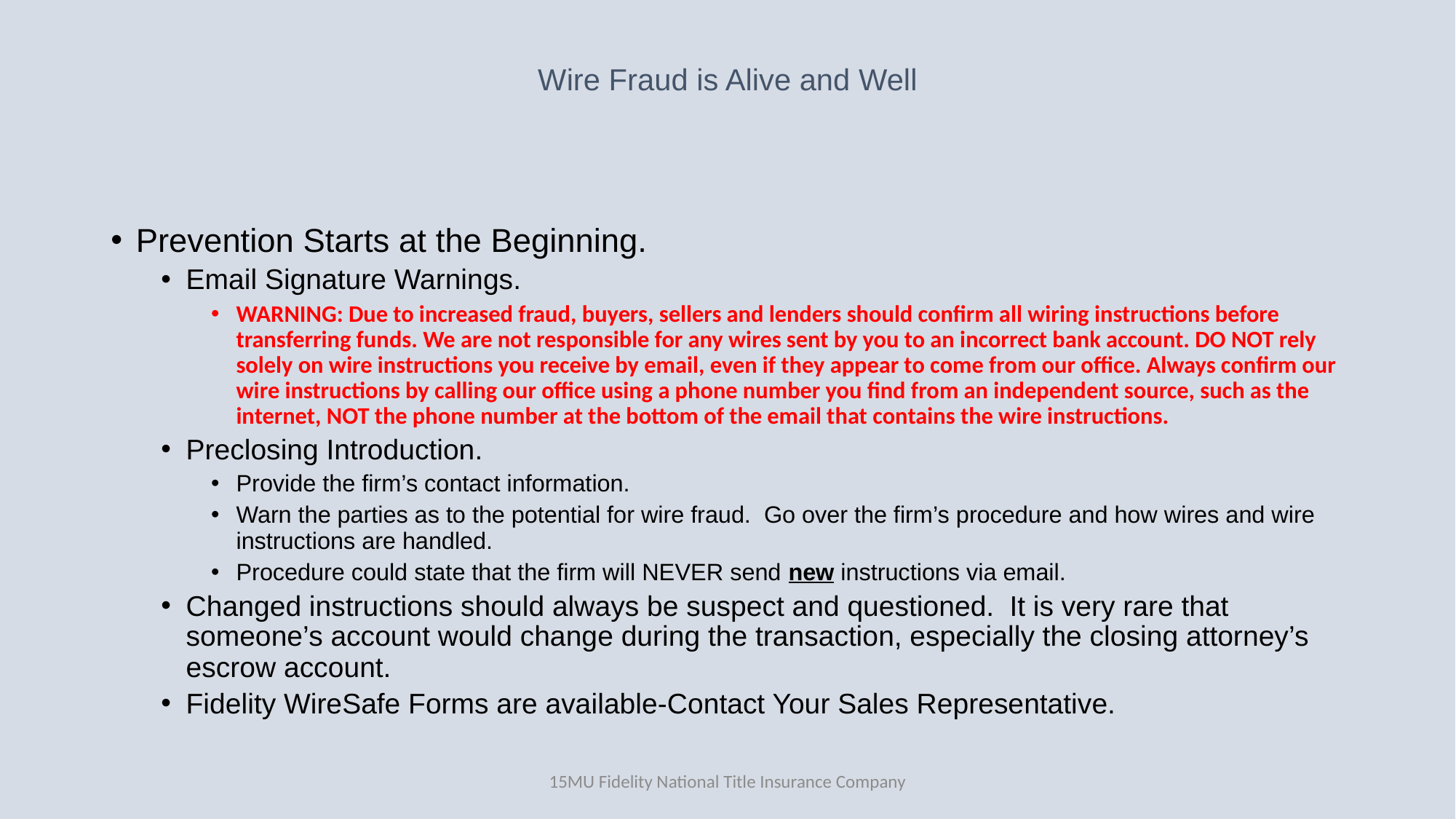

# Wire Fraud is Alive and Well
Prevention Starts at the Beginning.
Email Signature Warnings.
WARNING: Due to increased fraud, buyers, sellers and lenders should confirm all wiring instructions before transferring funds. We are not responsible for any wires sent by you to an incorrect bank account. DO NOT rely solely on wire instructions you receive by email, even if they appear to come from our office. Always confirm our wire instructions by calling our office using a phone number you find from an independent source, such as the internet, NOT the phone number at the bottom of the email that contains the wire instructions.
Preclosing Introduction.
Provide the firm’s contact information.
Warn the parties as to the potential for wire fraud.  Go over the firm’s procedure and how wires and wire instructions are handled.
Procedure could state that the firm will NEVER send new instructions via email.
Changed instructions should always be suspect and questioned.  It is very rare that someone’s account would change during the transaction, especially the closing attorney’s escrow account.
Fidelity WireSafe Forms are available-Contact Your Sales Representative.
15MU Fidelity National Title Insurance Company